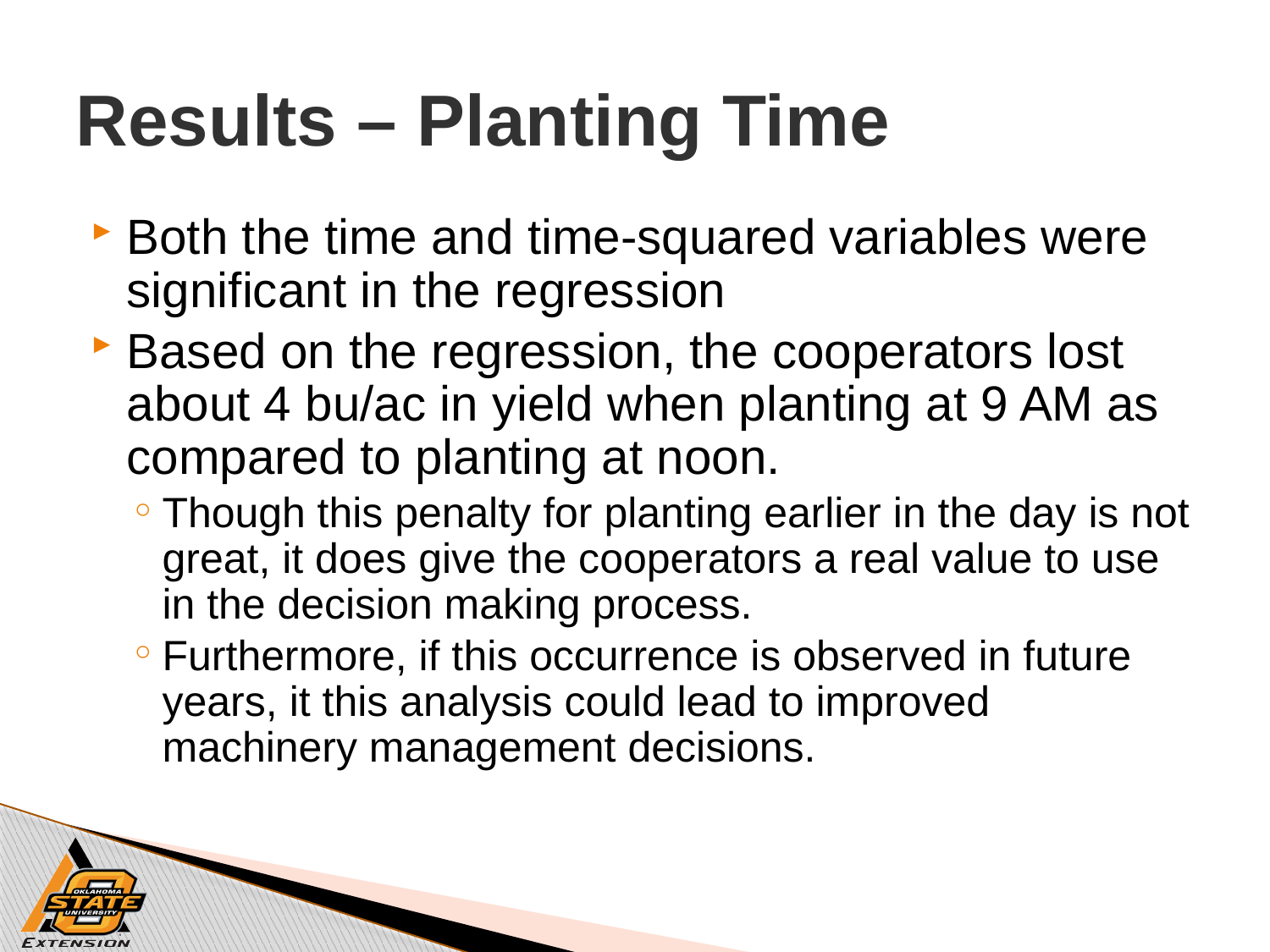

# Results – Planting Time
Both the time and time-squared variables were significant in the regression
Based on the regression, the cooperators lost about 4 bu/ac in yield when planting at 9 AM as compared to planting at noon.
Though this penalty for planting earlier in the day is not great, it does give the cooperators a real value to use in the decision making process.
Furthermore, if this occurrence is observed in future years, it this analysis could lead to improved machinery management decisions.